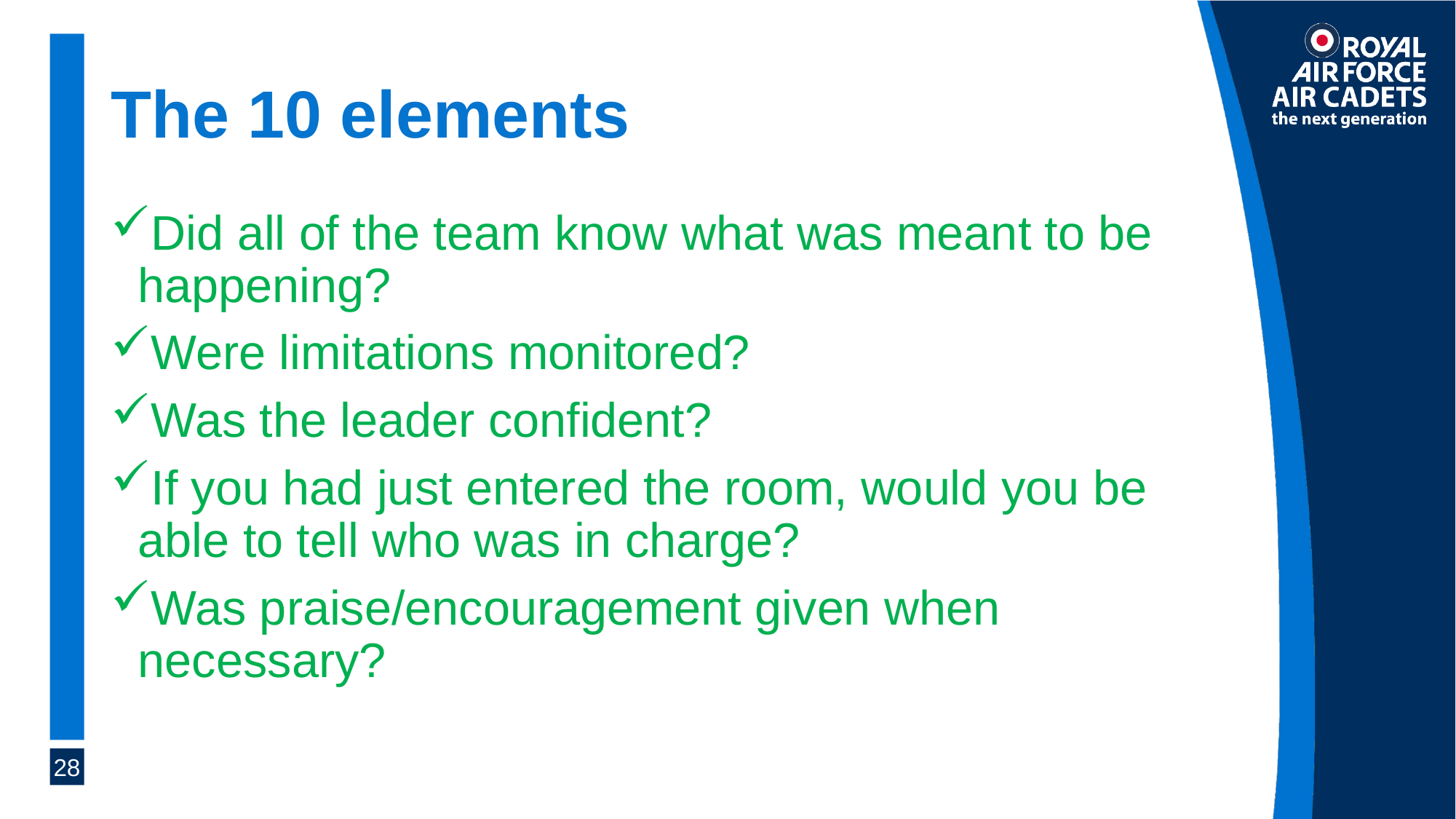

# The 10 elements
Did all of the team know what was meant to be happening?
Were limitations monitored?
Was the leader confident?
If you had just entered the room, would you be able to tell who was in charge?
Was praise/encouragement given when necessary?